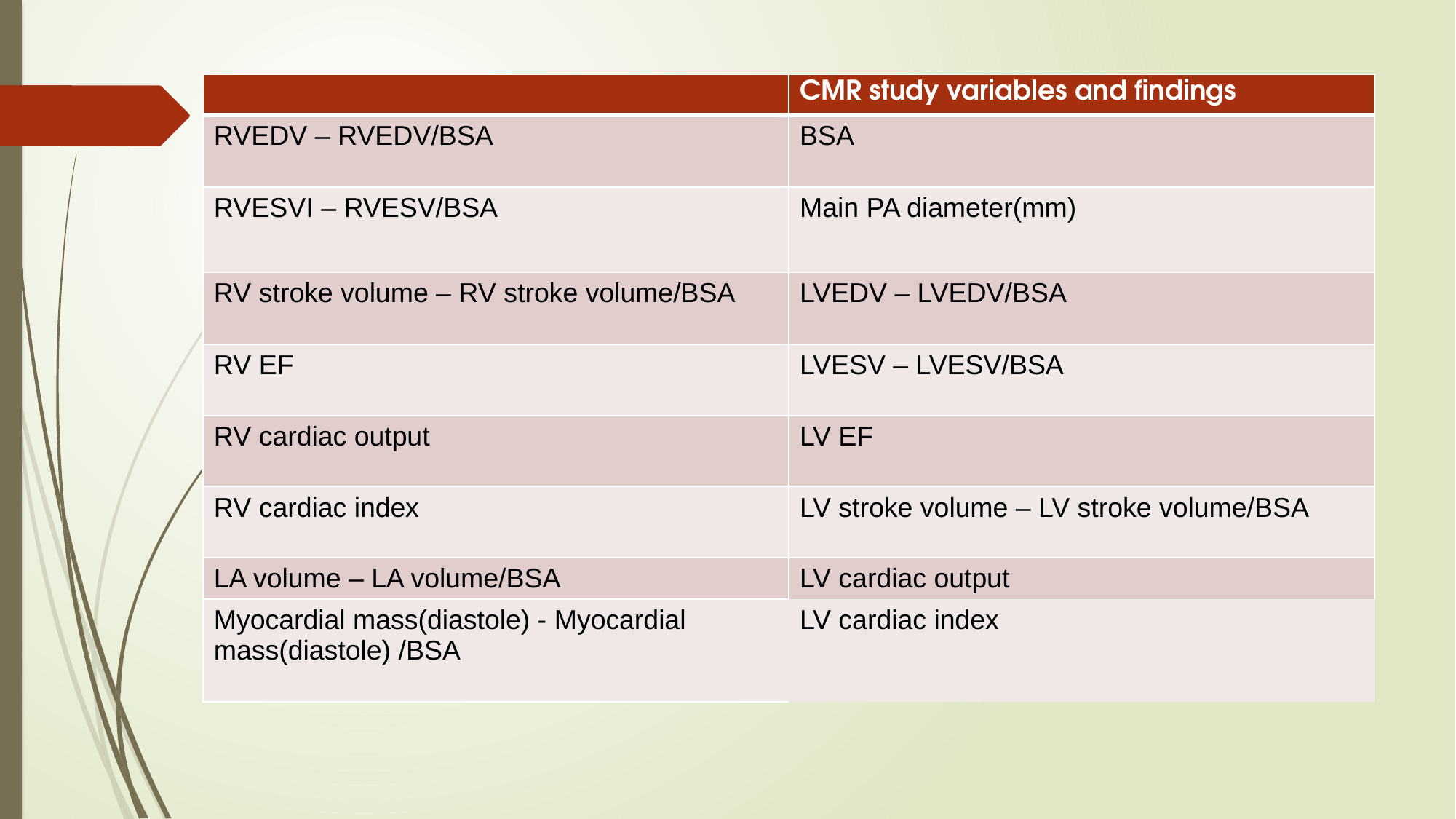

|  | CMR study variables and findings |
| --- | --- |
| RVEDV – RVEDV/BSA | BSA |
| RVESVI – RVESV/BSA | Main PA diameter(mm) |
| RV stroke volume – RV stroke volume/BSA | LVEDV – LVEDV/BSA |
| RV EF | LVESV – LVESV/BSA |
| RV cardiac output | LV EF |
| RV cardiac index | LV stroke volume – LV stroke volume/BSA |
| LA volume – LA volume/BSA | LV cardiac output |
| Myocardial mass(diastole) - Myocardial mass(diastole) /BSA | LV cardiac index |
.